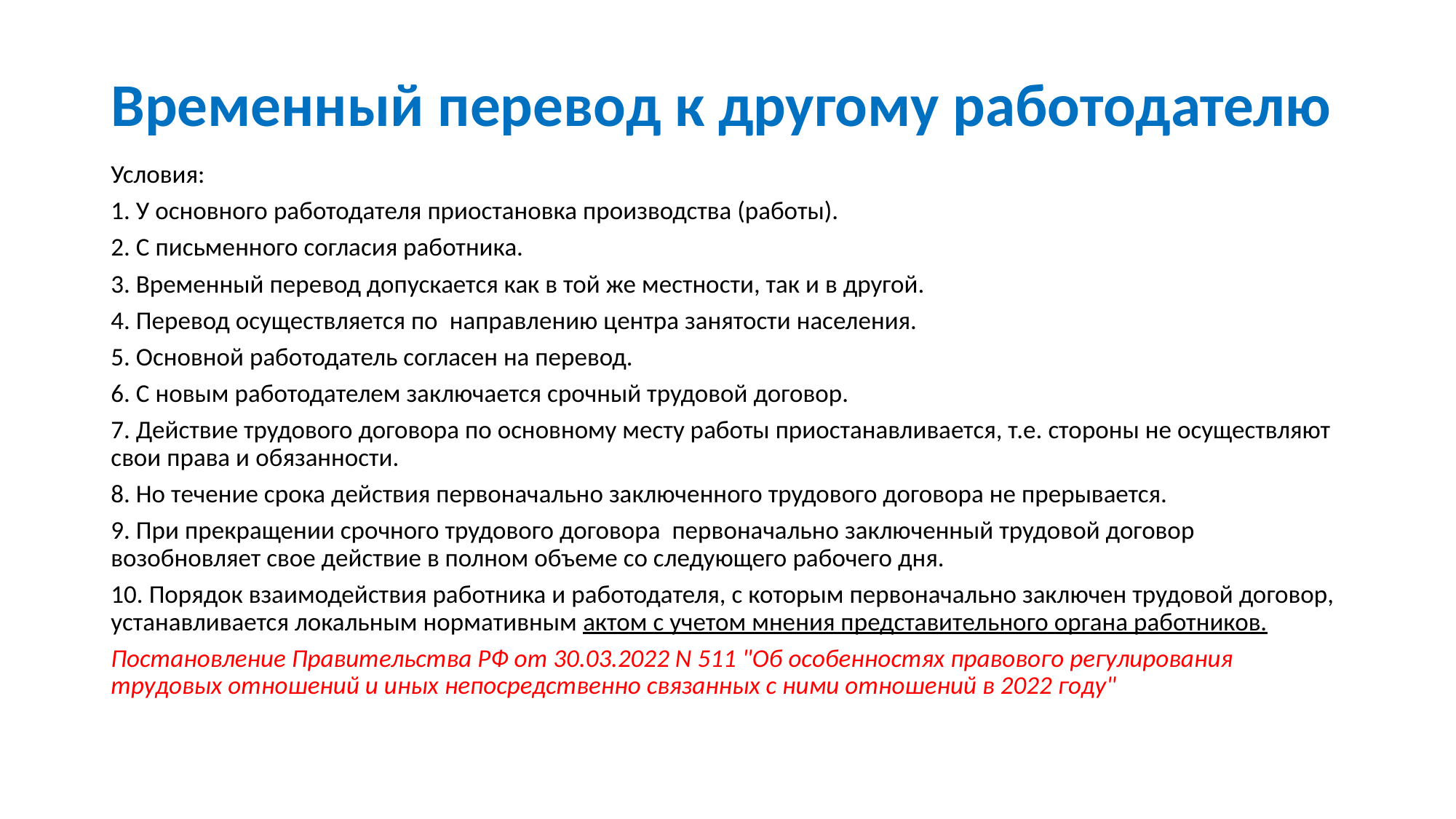

# Временный перевод к другому работодателю
Условия:
1. У основного работодателя приостановка производства (работы).
2. С письменного согласия работника.
3. Временный перевод допускается как в той же местности, так и в другой.
4. Перевод осуществляется по  направлению центра занятости населения.
5. Основной работодатель согласен на перевод.
6. С новым работодателем заключается срочный трудовой договор.
7. Действие трудового договора по основному месту работы приостанавливается, т.е. стороны не осуществляют свои права и обязанности.
8. Но течение срока действия первоначально заключенного трудового договора не прерывается.
9. При прекращении срочного трудового договора  первоначально заключенный трудовой договор возобновляет свое действие в полном объеме со следующего рабочего дня.
10. Порядок взаимодействия работника и работодателя, с которым первоначально заключен трудовой договор, устанавливается локальным нормативным актом с учетом мнения представительного органа работников.
Постановление Правительства РФ от 30.03.2022 N 511 "Об особенностях правового регулирования трудовых отношений и иных непосредственно связанных с ними отношений в 2022 году"